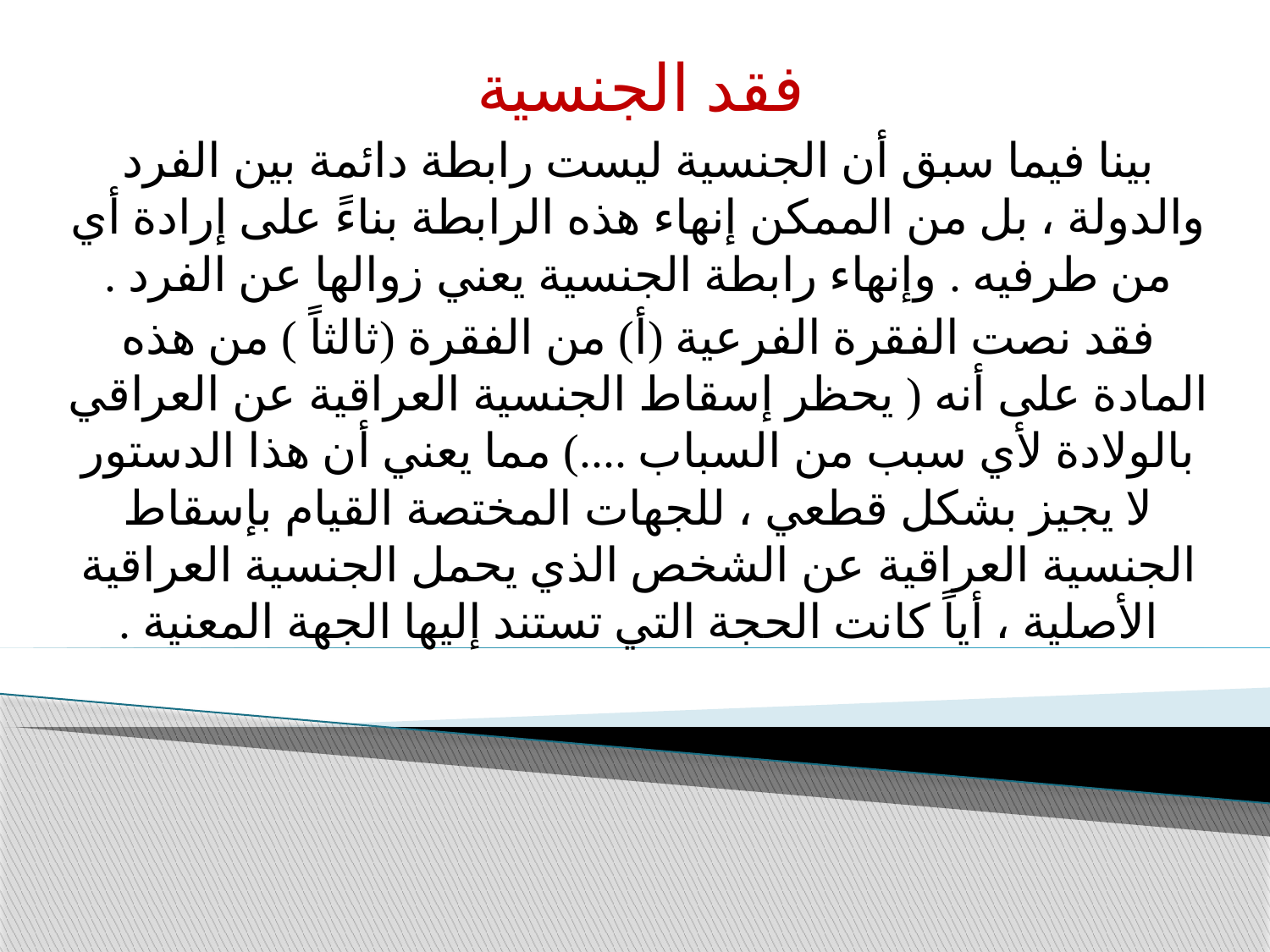

فقد الجنسية
بينا فيما سبق أن الجنسية ليست رابطة دائمة بين الفرد والدولة ، بل من الممكن إنهاء هذه الرابطة بناءً على إرادة أي من طرفيه . وإنهاء رابطة الجنسية يعني زوالها عن الفرد .
فقد نصت الفقرة الفرعية (أ) من الفقرة (ثالثاً ) من هذه المادة على أنه ( يحظر إسقاط الجنسية العراقية عن العراقي بالولادة لأي سبب من السباب ....) مما يعني أن هذا الدستور لا يجيز بشكل قطعي ، للجهات المختصة القيام بإسقاط الجنسية العراقية عن الشخص الذي يحمل الجنسية العراقية الأصلية ، أياً كانت الحجة التي تستند إليها الجهة المعنية .
#